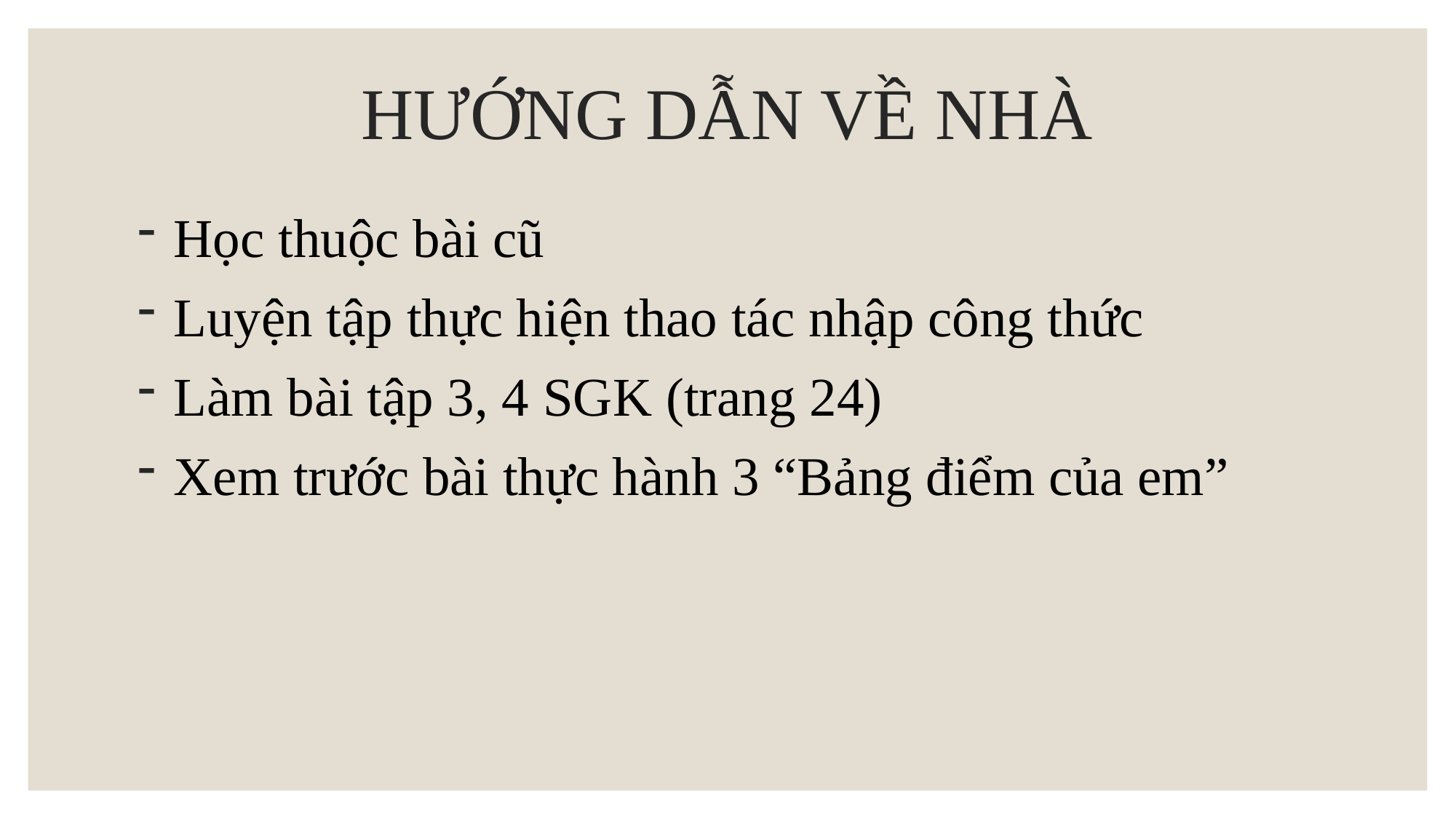

# HƯỚNG DẪN VỀ NHÀ
 Học thuộc bài cũ
 Luyện tập thực hiện thao tác nhập công thức
 Làm bài tập 3, 4 SGK (trang 24)
 Xem trước bài thực hành 3 “Bảng điểm của em”